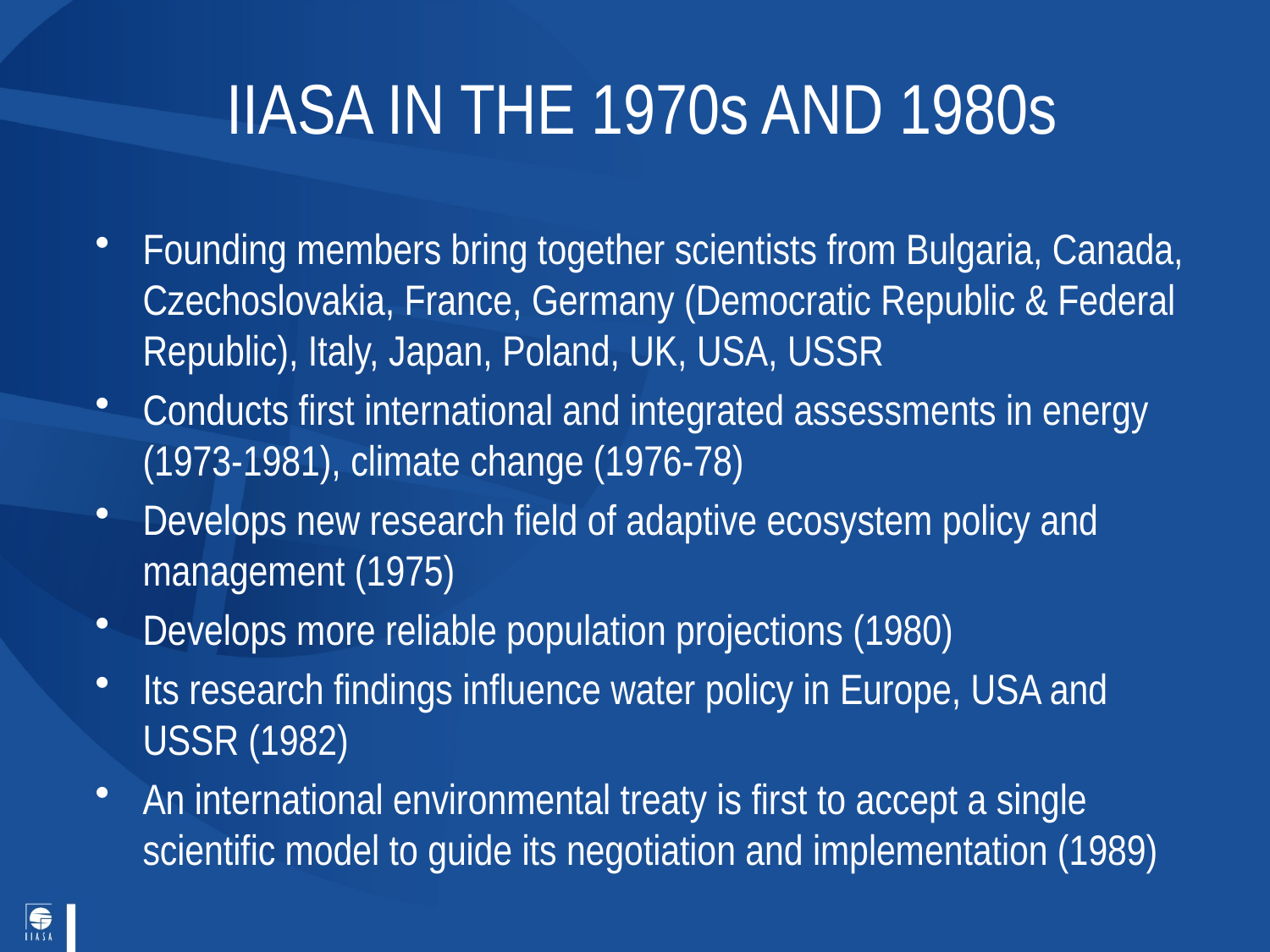

# IIASA IN THE 1970s AND 1980s
Founding members bring together scientists from Bulgaria, Canada, Czechoslovakia, France, Germany (Democratic Republic & Federal Republic), Italy, Japan, Poland, UK, USA, USSR
Conducts first international and integrated assessments in energy (1973-1981), climate change (1976-78)
Develops new research field of adaptive ecosystem policy and management (1975)
Develops more reliable population projections (1980)
Its research findings influence water policy in Europe, USA and USSR (1982)
An international environmental treaty is first to accept a single scientific model to guide its negotiation and implementation (1989)